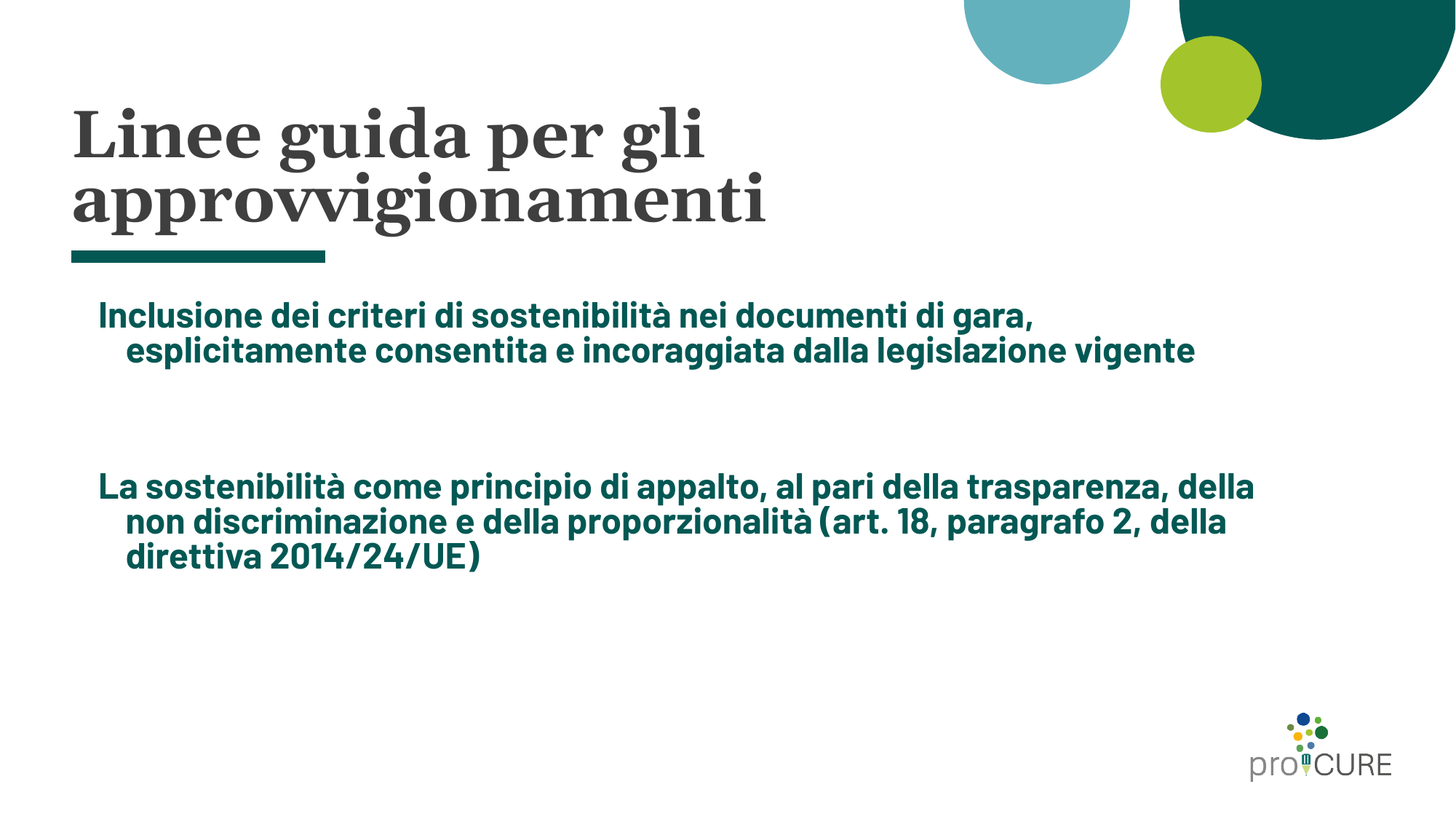

# Linee guida per gli approvvigionamenti
Inclusione dei criteri di sostenibilità nei documenti di gara, esplicitamente consentita e incoraggiata dalla legislazione vigente

La sostenibilità come principio di appalto, al pari della trasparenza, della non discriminazione e della proporzionalità (art. 18, paragrafo 2, della direttiva 2014/24/UE)